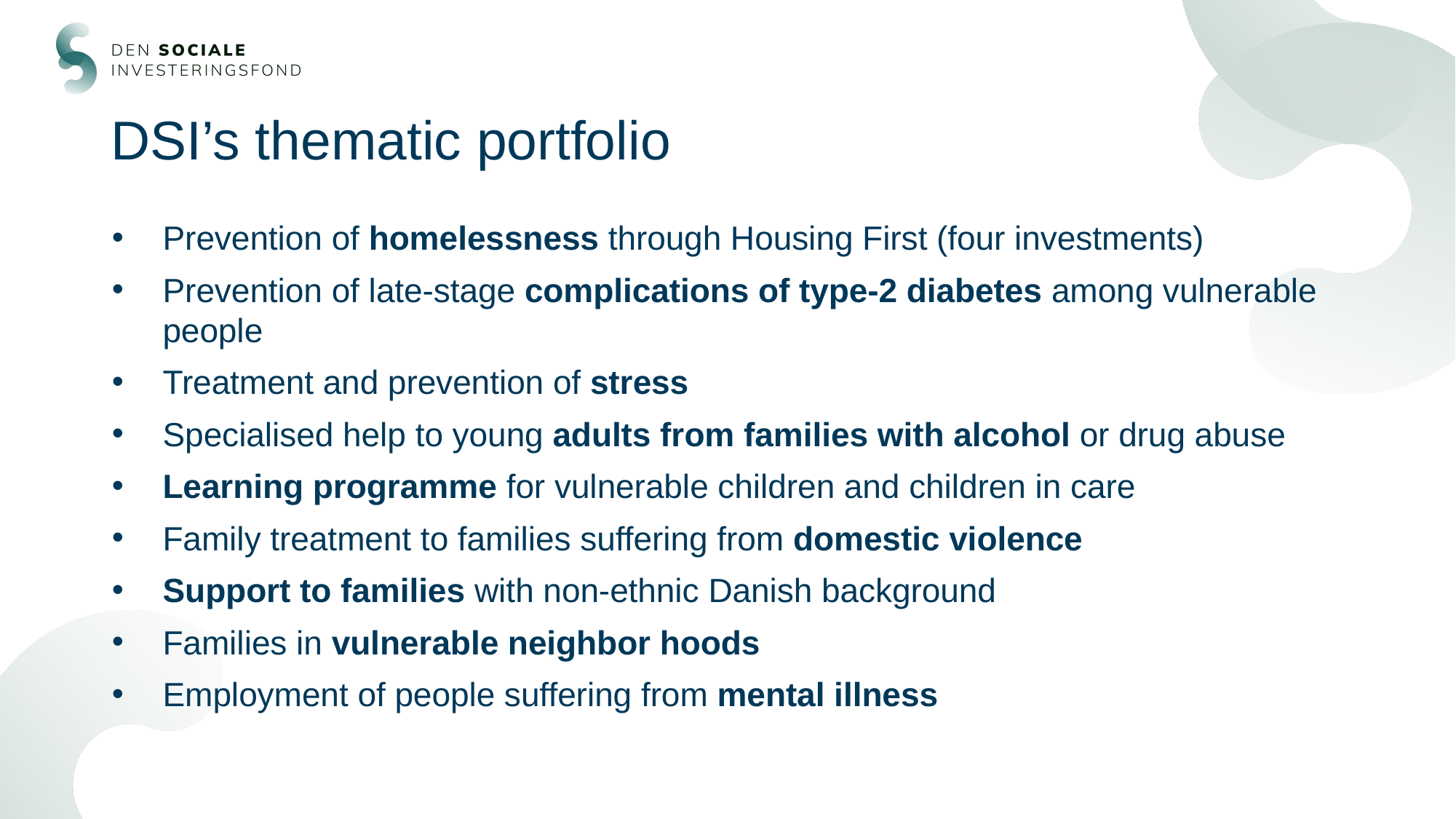

# DSI’s thematic portfolio
Prevention of homelessness through Housing First (four investments)
Prevention of late-stage complications of type-2 diabetes among vulnerable people
Treatment and prevention of stress
Specialised help to young adults from families with alcohol or drug abuse
Learning programme for vulnerable children and children in care
Family treatment to families suffering from domestic violence
Support to families with non-ethnic Danish background
Families in vulnerable neighbor hoods
Employment of people suffering from mental illness